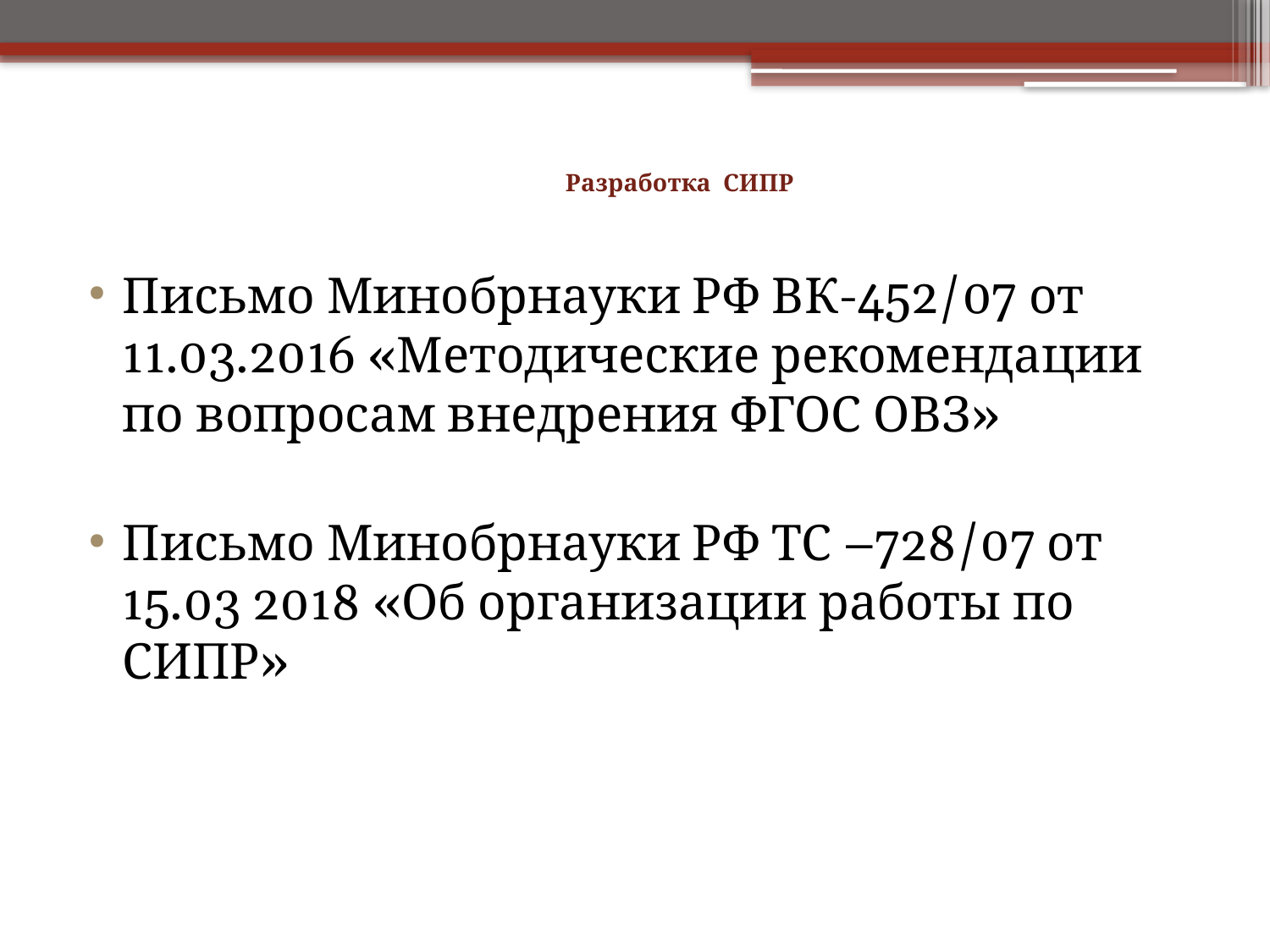

# Разработка  СИПР
Письмо Минобрнауки РФ ВК-452/07 от 11.03.2016 «Методические рекомендации по вопросам внедрения ФГОС ОВЗ»

Письмо Минобрнауки РФ ТС –728/07 от 15.03 2018 «Об организации работы по СИПР»